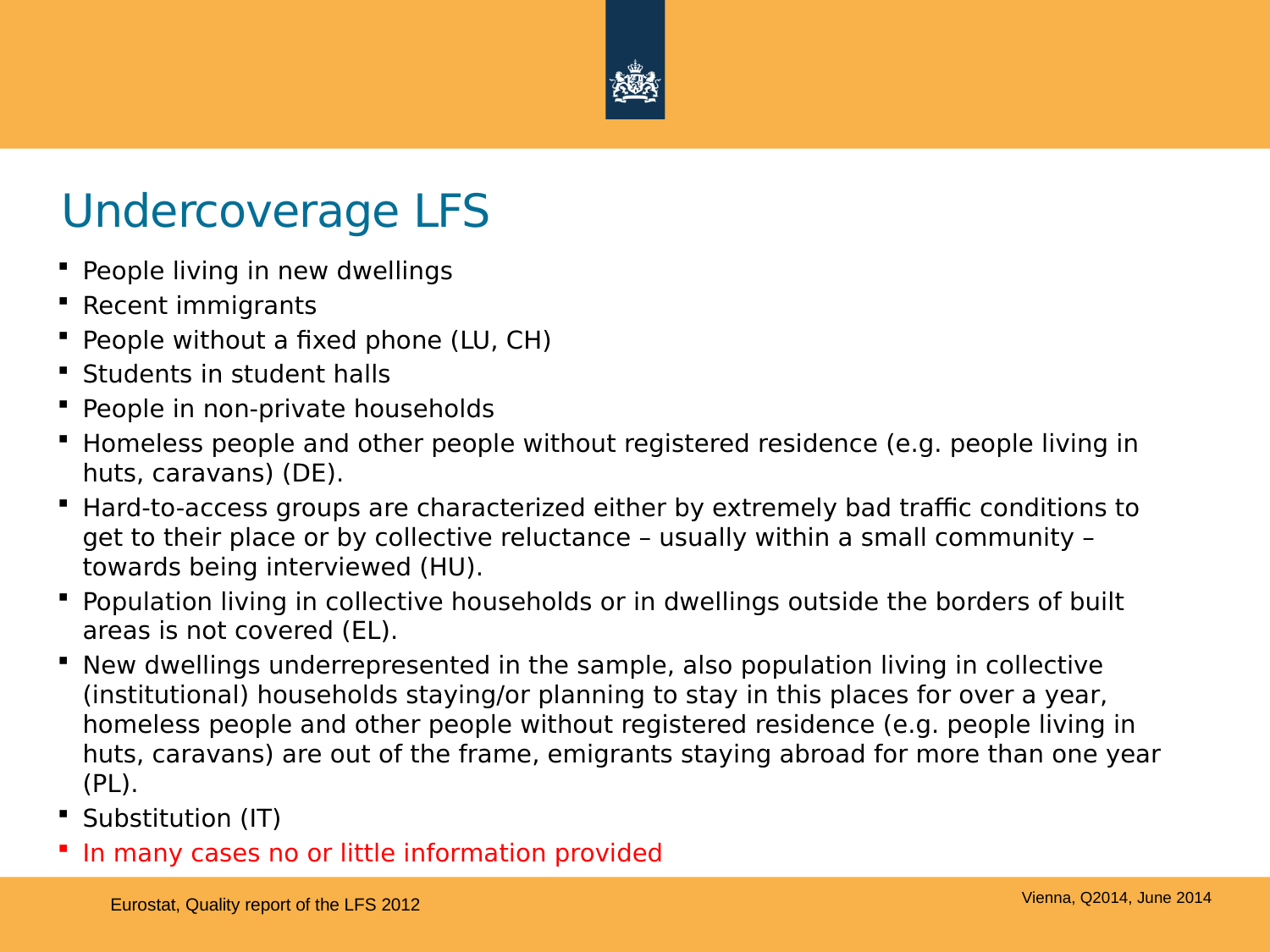

# Undercoverage LFS
People living in new dwellings
Recent immigrants
People without a fixed phone (LU, CH)
Students in student halls
People in non-private households
Homeless people and other people without registered residence (e.g. people living in huts, caravans) (DE).
Hard-to-access groups are characterized either by extremely bad traffic conditions to get to their place or by collective reluctance – usually within a small community – towards being interviewed (HU).
Population living in collective households or in dwellings outside the borders of built areas is not covered (EL).
New dwellings underrepresented in the sample, also population living in collective (institutional) households staying/or planning to stay in this places for over a year, homeless people and other people without registered residence (e.g. people living in huts, caravans) are out of the frame, emigrants staying abroad for more than one year (PL).
Substitution (IT)
In many cases no or little information provided

Eurostat, Quality report of the LFS 2012